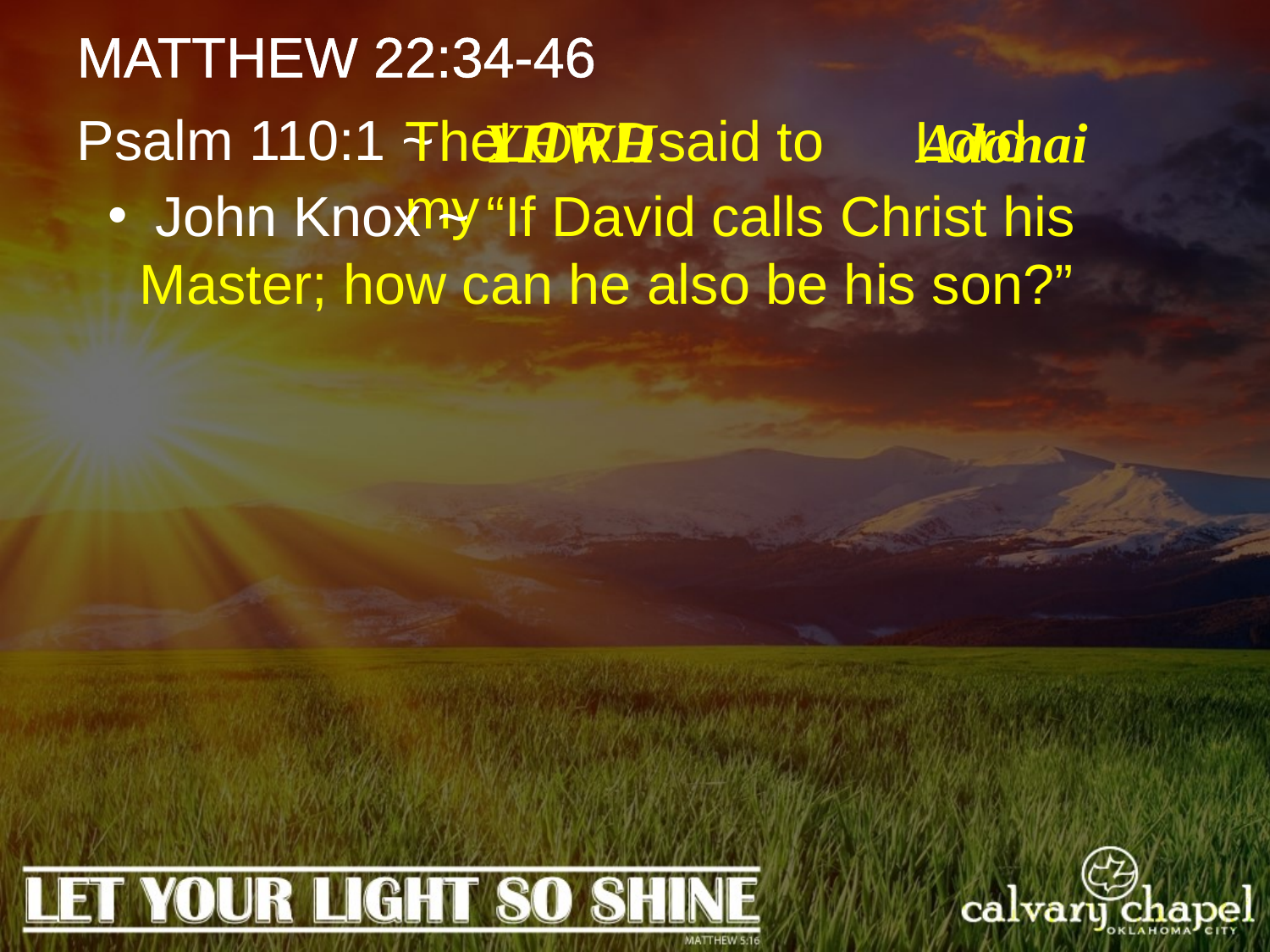

MATTHEW 22:34-46
Psalm 110:1 ~
The          said to my
Lord
LORD
YHWH
Adonai
 John Knox ~ “If David calls Christ his Master; how can he also be his son?”